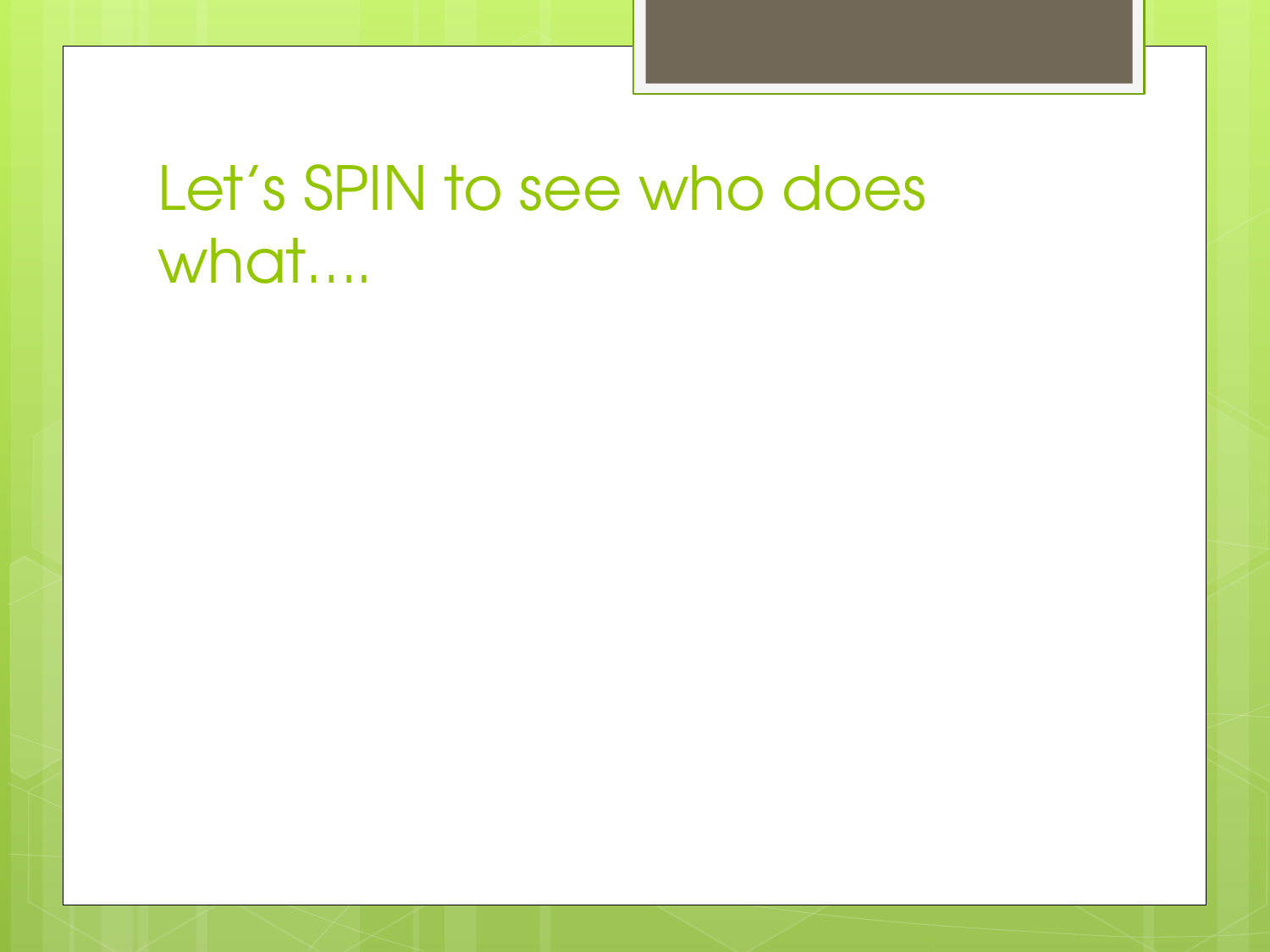

# Let’s SPIN to see who does what….